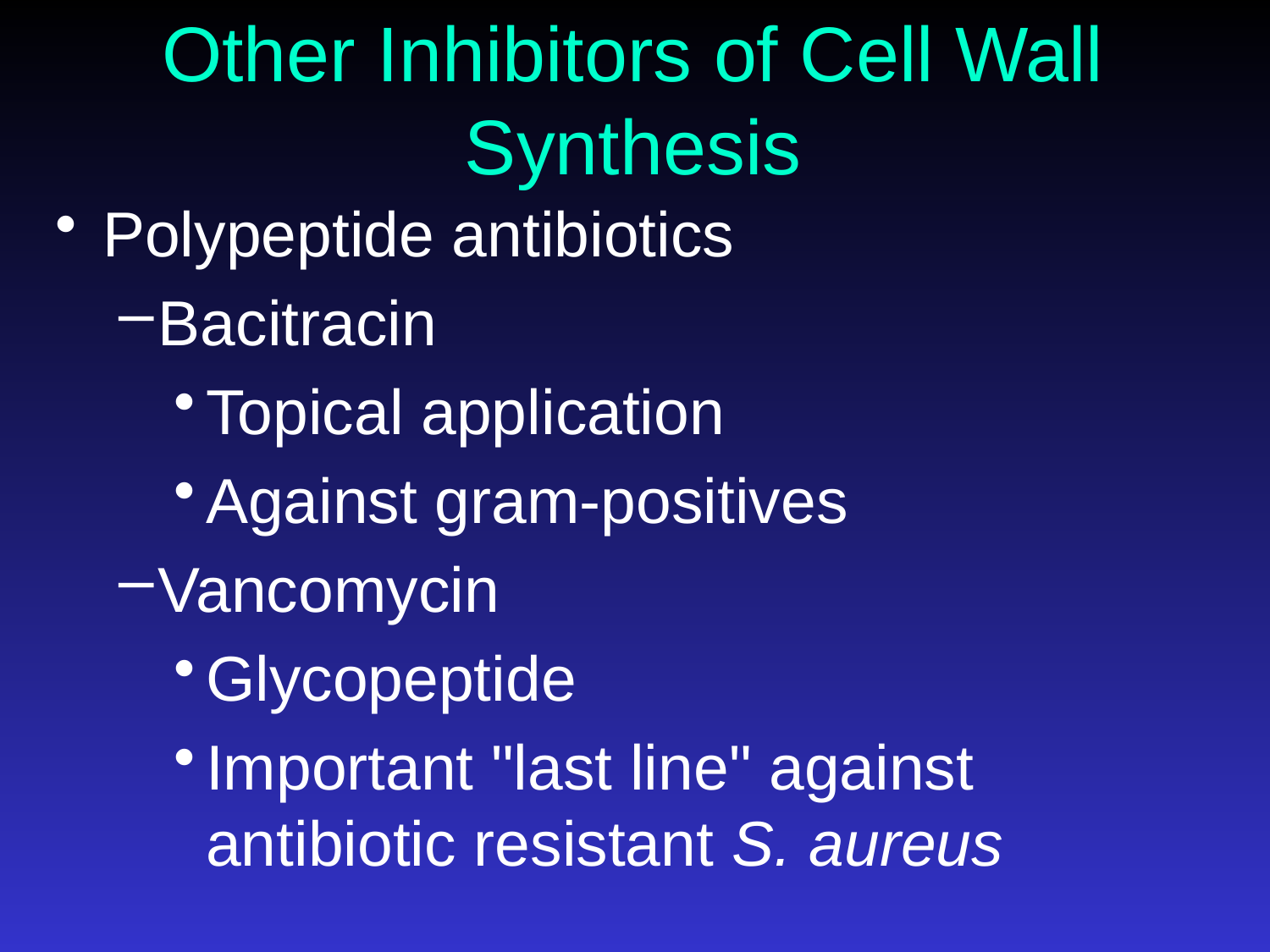

# Other Inhibitors of Cell Wall Synthesis
Polypeptide antibiotics
Bacitracin
Topical application
Against gram-positives
Vancomycin
Glycopeptide
Important "last line" against antibiotic resistant S. aureus